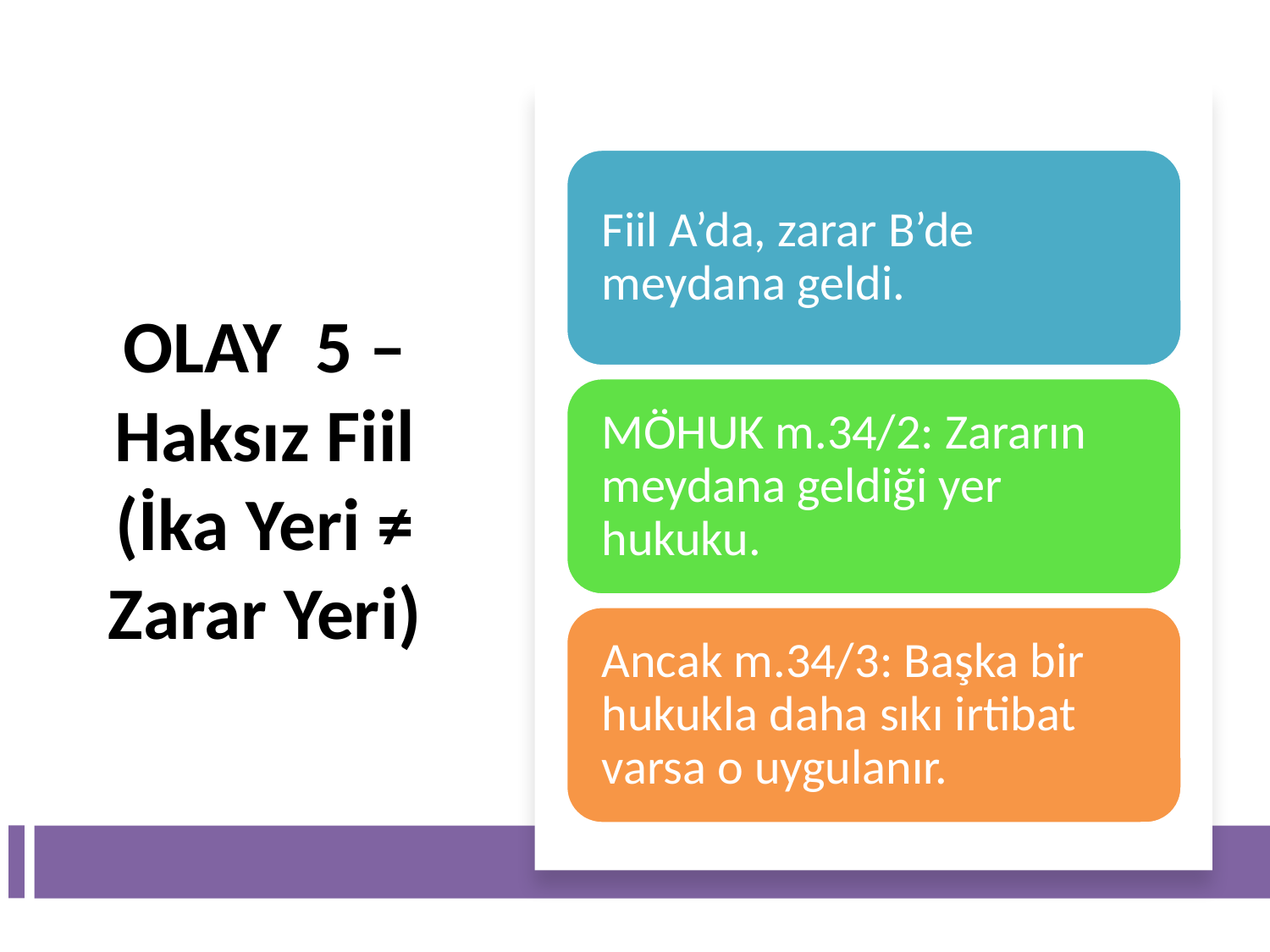

Fiil A’da, zarar B’de meydana geldi.
MÖHUK m.34/2: Zararın meydana geldiği yer hukuku.
Ancak m.34/3: Başka bir hukukla daha sıkı irtibat varsa o uygulanır.
# OLAY  5 – Haksız Fiil (İka Yeri ≠ Zarar Yeri)